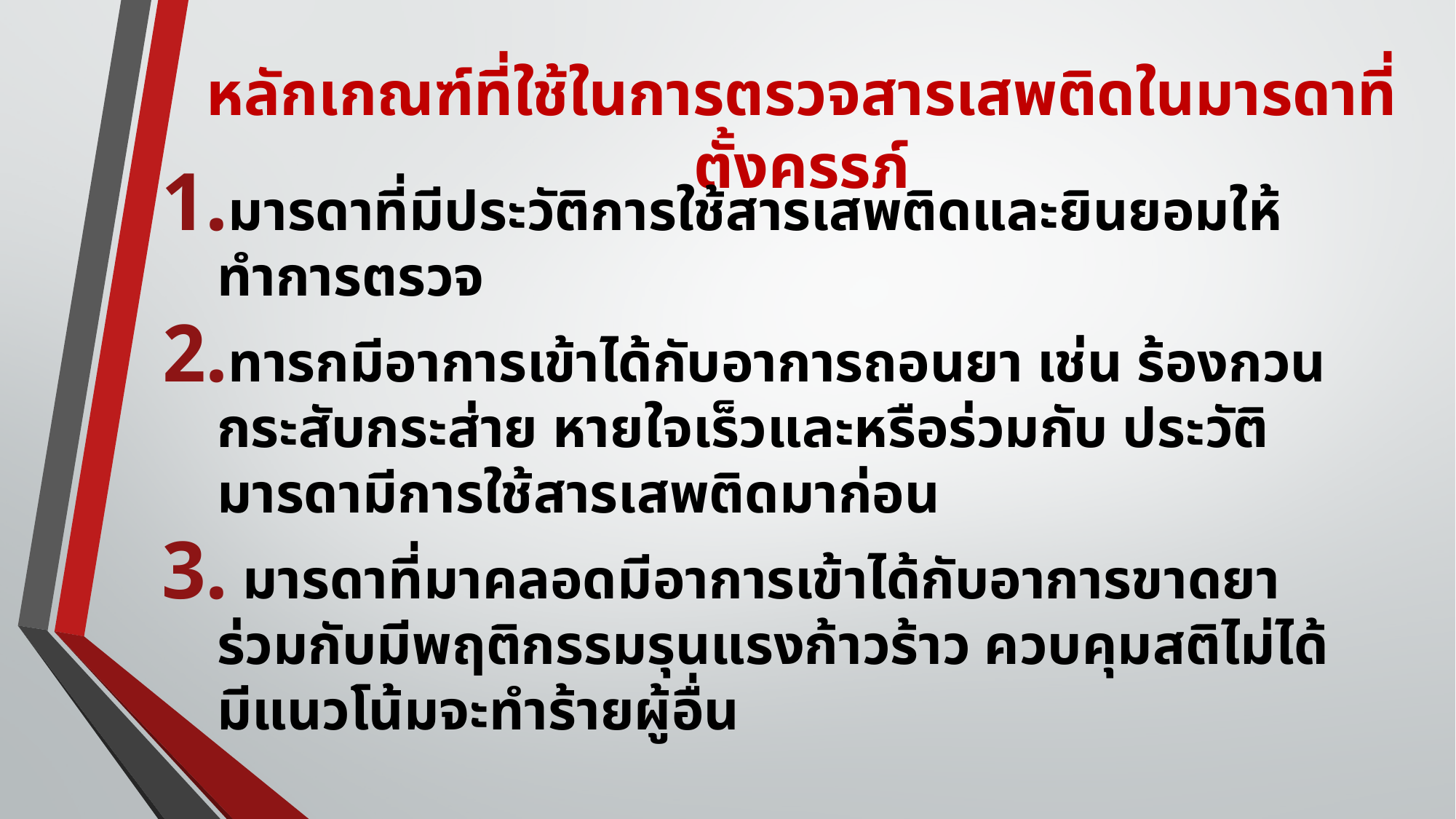

# หลักเกณฑ์ที่ใช้ในการตรวจสารเสพติดในมารดาที่ตั้งครรภ์
มารดาที่มีประวัติการใช้สารเสพติดและยินยอมให้ทำการตรวจ
ทารกมีอาการเข้าได้กับอาการถอนยา เช่น ร้องกวน กระสับกระส่าย หายใจเร็วและหรือร่วมกับ ประวัติมารดามีการใช้สารเสพติดมาก่อน
 มารดาที่มาคลอดมีอาการเข้าได้กับอาการขาดยาร่วมกับมีพฤติกรรมรุนแรงก้าวร้าว ควบคุมสติไม่ได้ มีแนวโน้มจะทำร้ายผู้อื่น